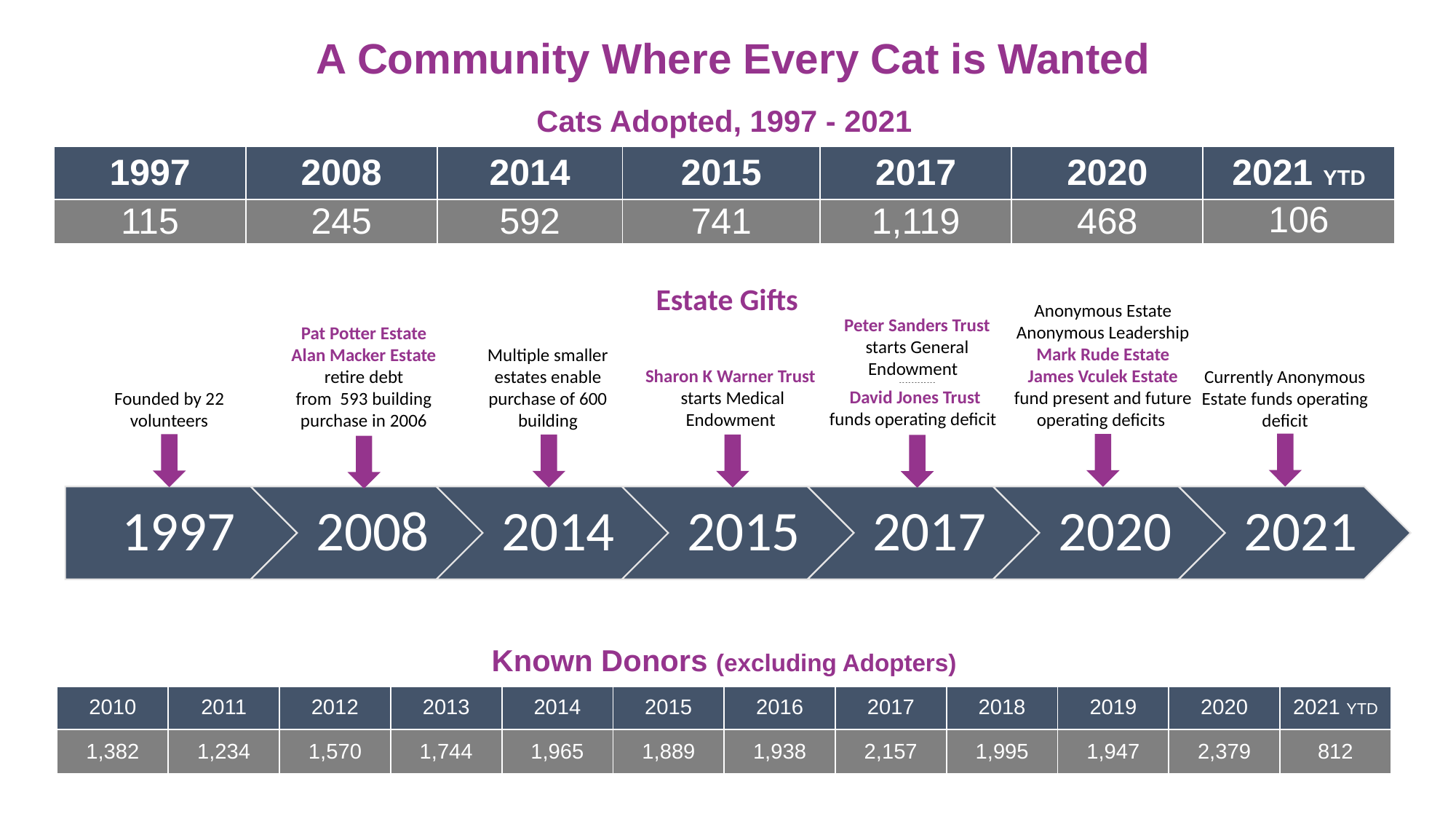

A Community Where Every Cat is Wanted
| Cats Adopted, 1997 - 2021 |  |  |  |  |  |  |
| --- | --- | --- | --- | --- | --- | --- |
| 1997 | 2008 | 2014 | 2015 | 2017 | 2020 | 2021 YTD |
| 115 | 245 | 592 | 741 | 1,119 | 468 | 106 |

Estate Gifts
Anonymous Estate
Anonymous Leadership
Mark Rude Estate
James Vculek Estate
fund present and future operating deficits
1997
2008
2014
2015
2017
2020
2021
Peter Sanders Trust starts General Endowment
 - - - - - - - - - - - -
David Jones Trust
funds operating deficit
Pat Potter Estate Alan Macker Estate retire debt from  593 building purchase in 2006
Multiple smaller estates enable purchase of 600 building
Sharon K Warner Trust
starts Medical Endowment
Currently Anonymous
Estate funds operating deficit
Founded by 22 volunteers

| Known Donors (excluding Adopters) |  |  |  |  |  |  |  |  |  |  |  |
| --- | --- | --- | --- | --- | --- | --- | --- | --- | --- | --- | --- |
| 2010 | 2011 | 2012 | 2013 | 2014 | 2015 | 2016 | 2017 | 2018 | 2019 | 2020 | 2021 YTD |
| 1,382 | 1,234 | 1,570 | 1,744 | 1,965 | 1,889 | 1,938 | 2,157 | 1,995 | 1,947 | 2,379 | 812 |